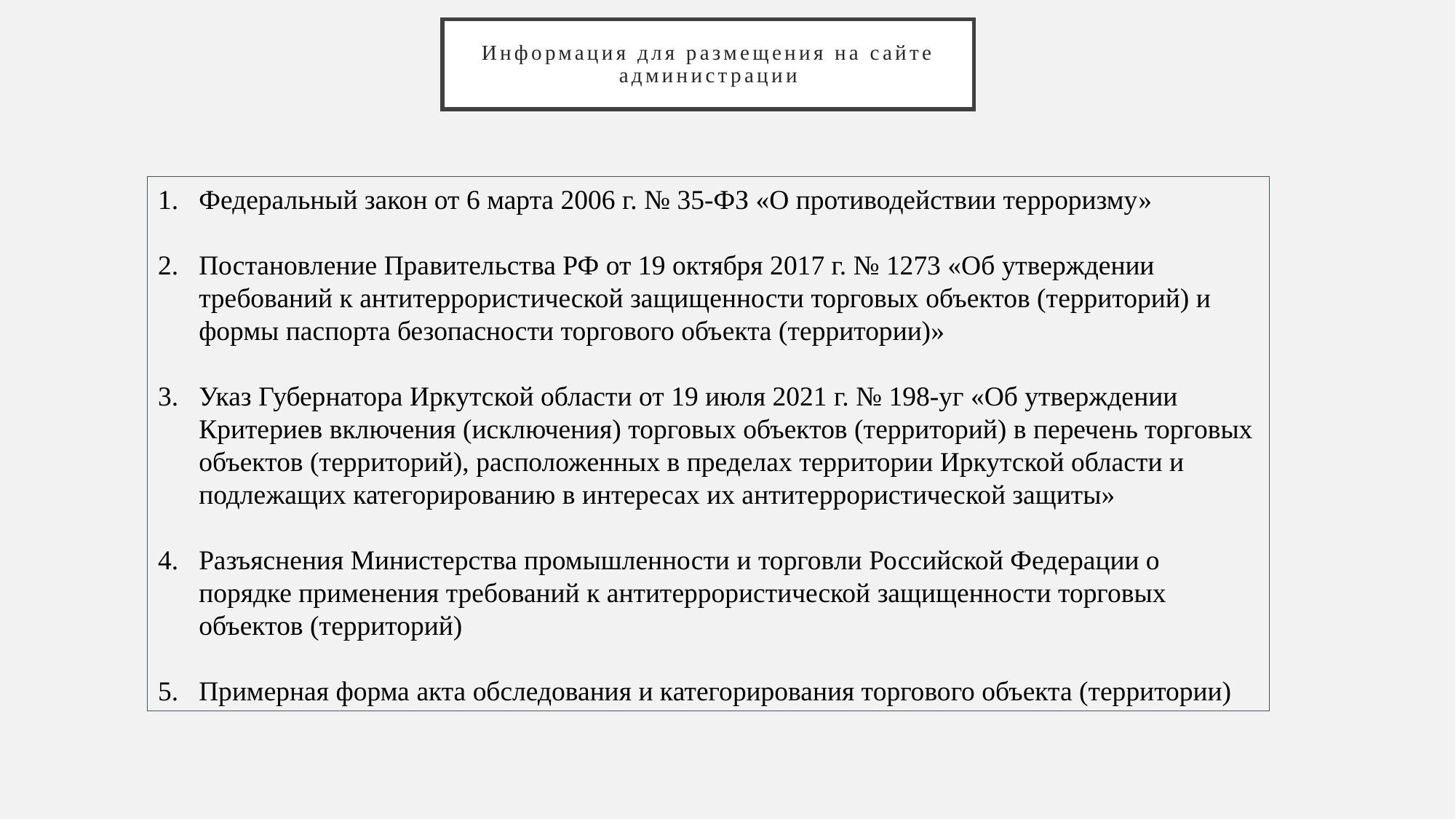

Информация для размещения на сайте администрации
Федеральный закон от 6 марта 2006 г. № 35-ФЗ «О противодействии терроризму»

Постановление Правительства РФ от 19 октября 2017 г. № 1273 «Об утверждении требований к антитеррористической защищенности торговых объектов (территорий) и формы паспорта безопасности торгового объекта (территории)»

Указ Губернатора Иркутской области от 19 июля 2021 г. № 198-уг «Об утверждении Критериев включения (исключения) торговых объектов (территорий) в перечень торговых объектов (территорий), расположенных в пределах территории Иркутской области и подлежащих категорированию в интересах их антитеррористической защиты»

Разъяснения Министерства промышленности и торговли Российской Федерации о порядке применения требований к антитеррористической защищенности торговых объектов (территорий)

Примерная форма акта обследования и категорирования торгового объекта (территории)